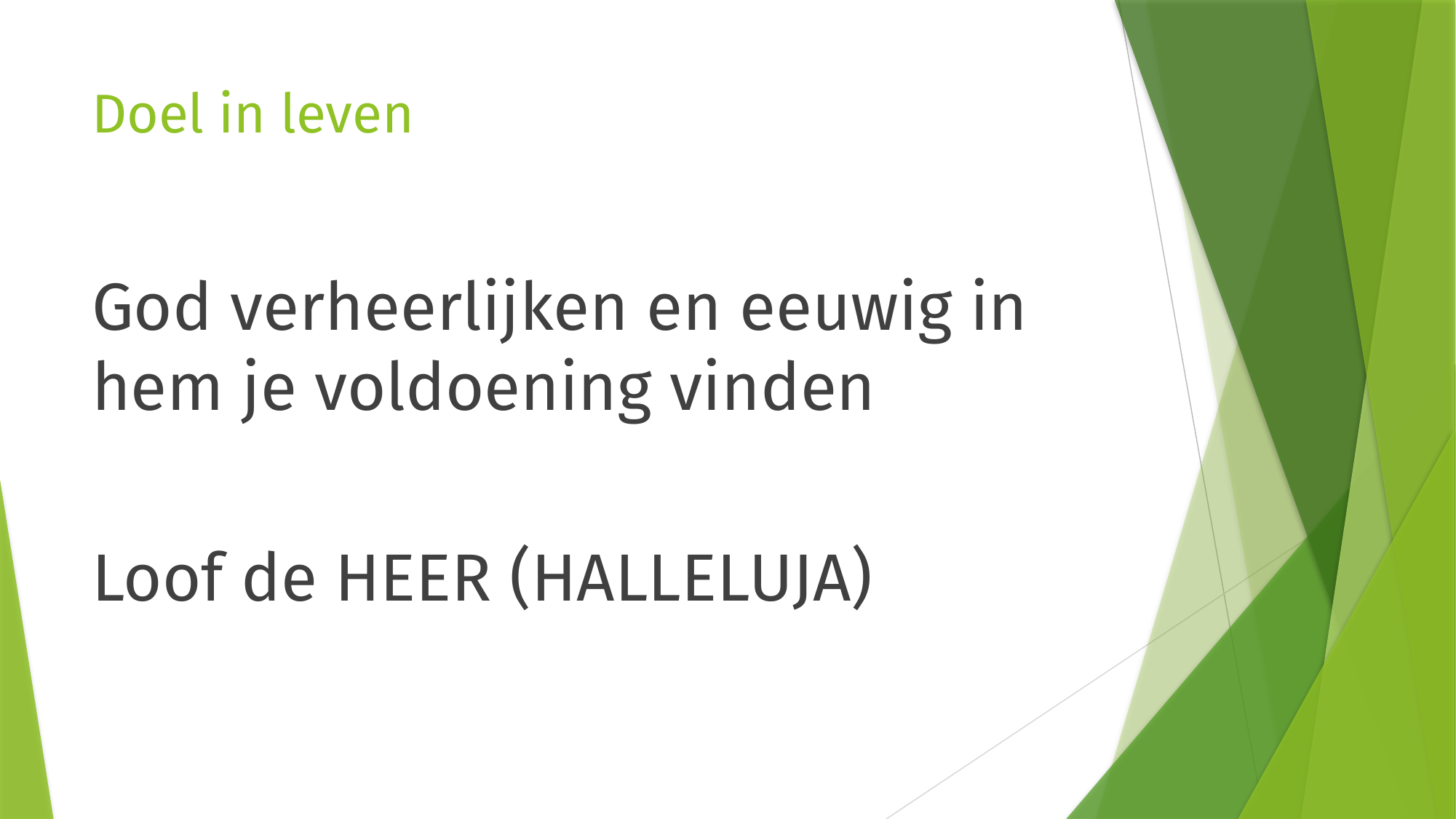

# Doel in leven
God verheerlijken en eeuwig in hem je voldoening vinden

Loof de HEER (HALLELUJA)